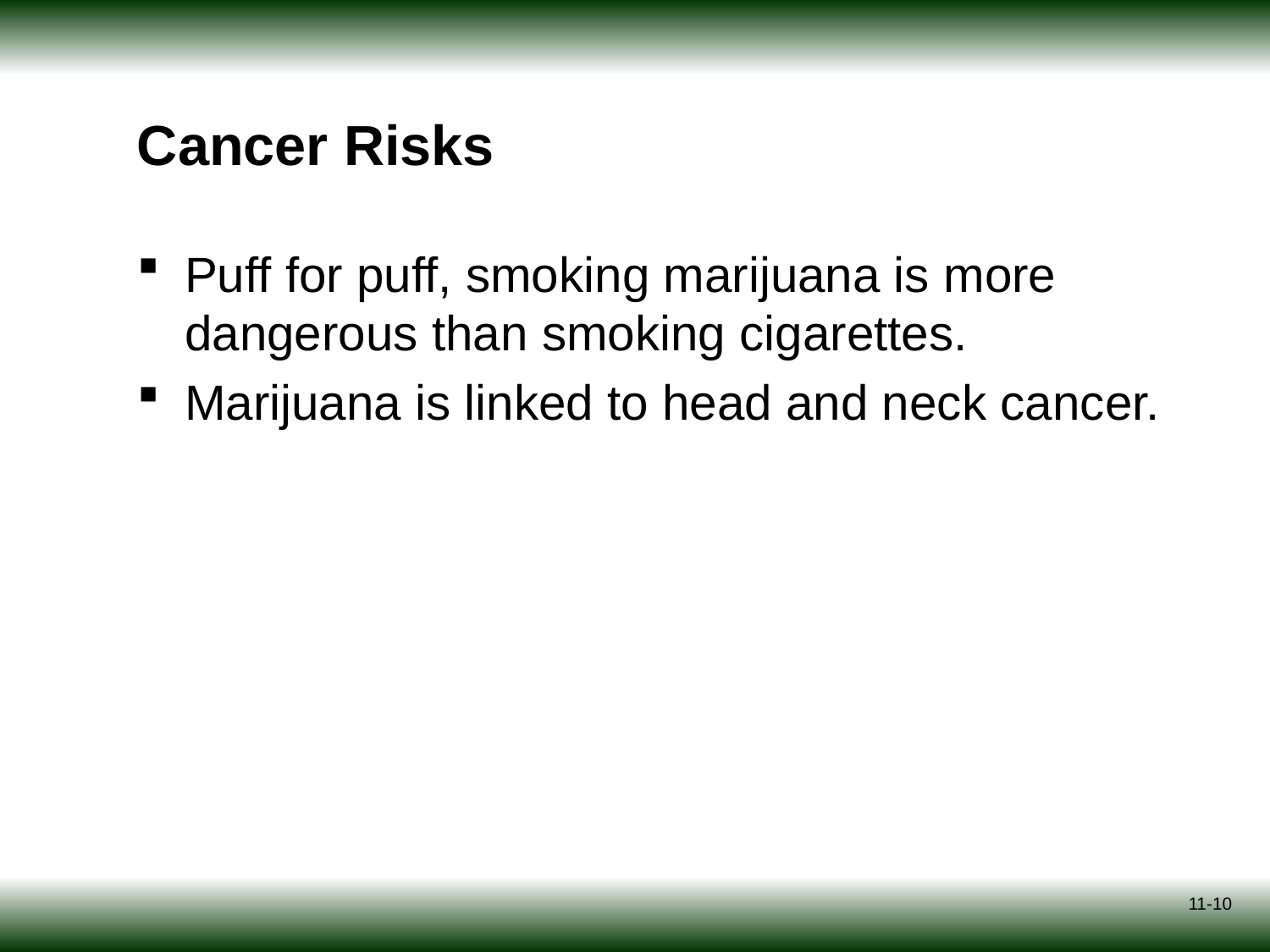

# Cancer Risks
Puff for puff, smoking marijuana is more dangerous than smoking cigarettes.
Marijuana is linked to head and neck cancer.
11-10